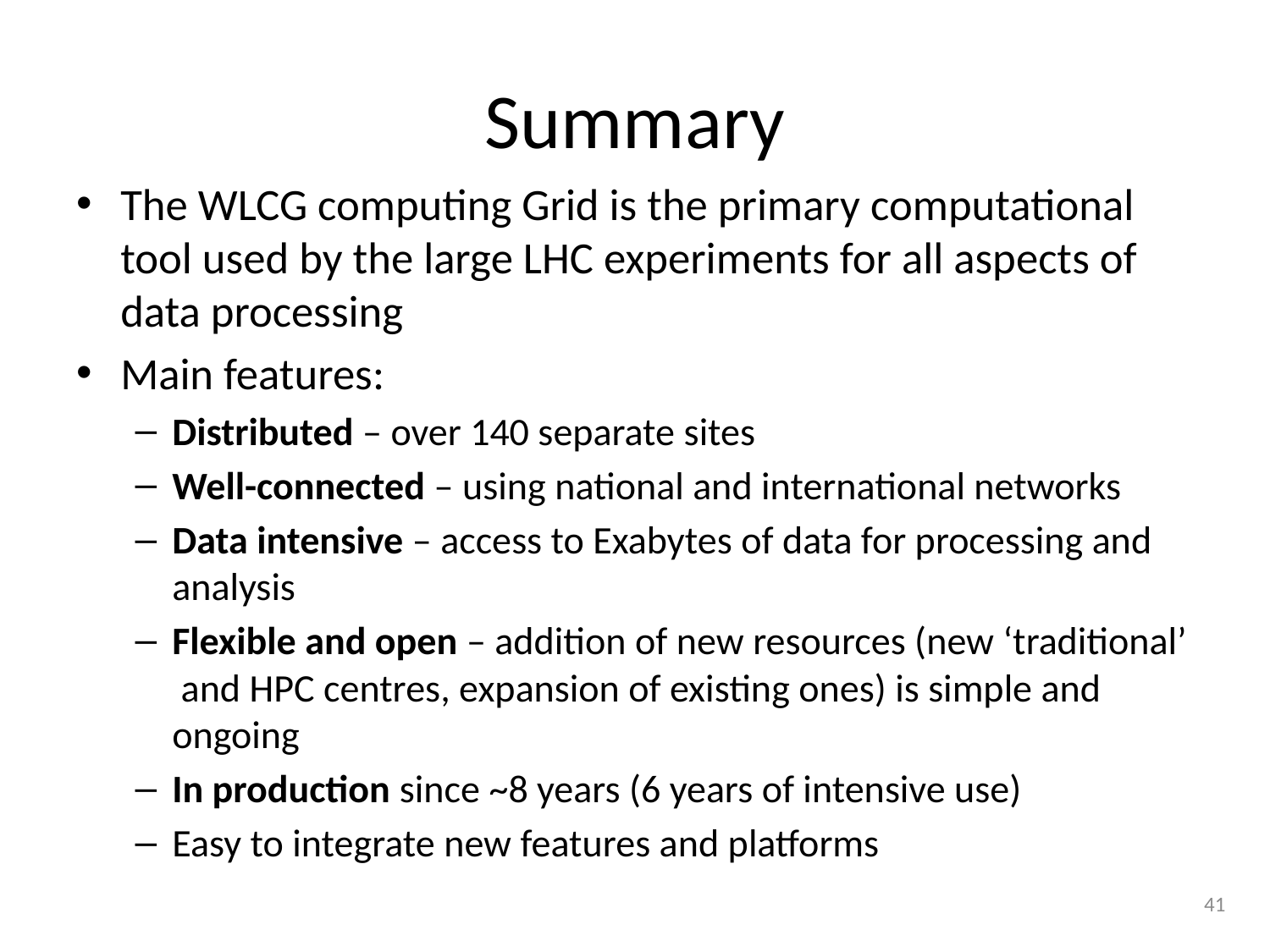

# Summary
The WLCG computing Grid is the primary computational tool used by the large LHC experiments for all aspects of data processing
Main features:
Distributed – over 140 separate sites
Well-connected – using national and international networks
Data intensive – access to Exabytes of data for processing and analysis
Flexible and open – addition of new resources (new ‘traditional’  and HPC centres, expansion of existing ones) is simple and ongoing
In production since ~8 years (6 years of intensive use)
Easy to integrate new features and platforms
41